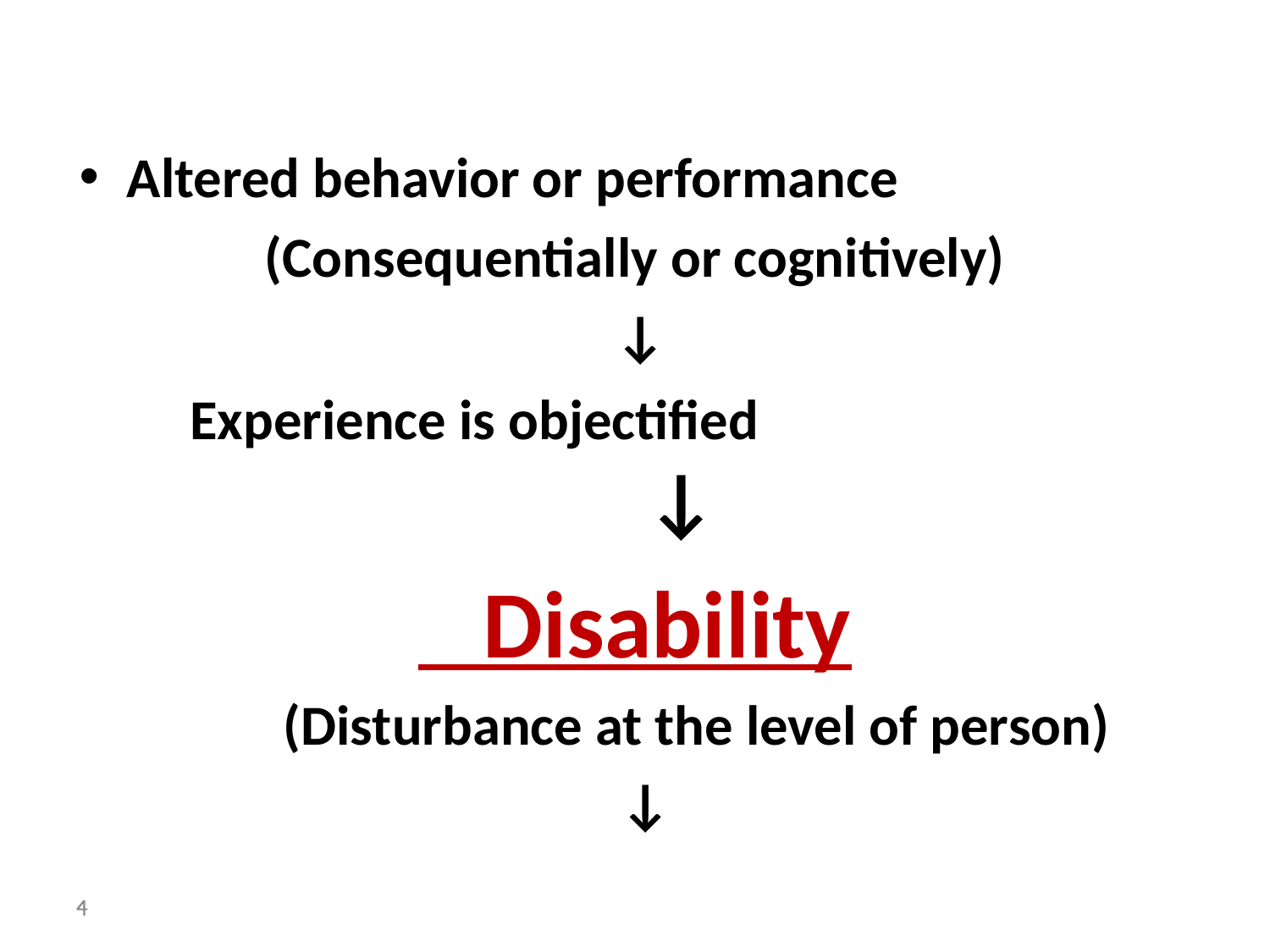

Altered behavior or performance
    (Consequentially or cognitively)
 ↓
          Experience is objectified                                          ↓
   Disability
           (Disturbance at the level of person)
  ↓
4